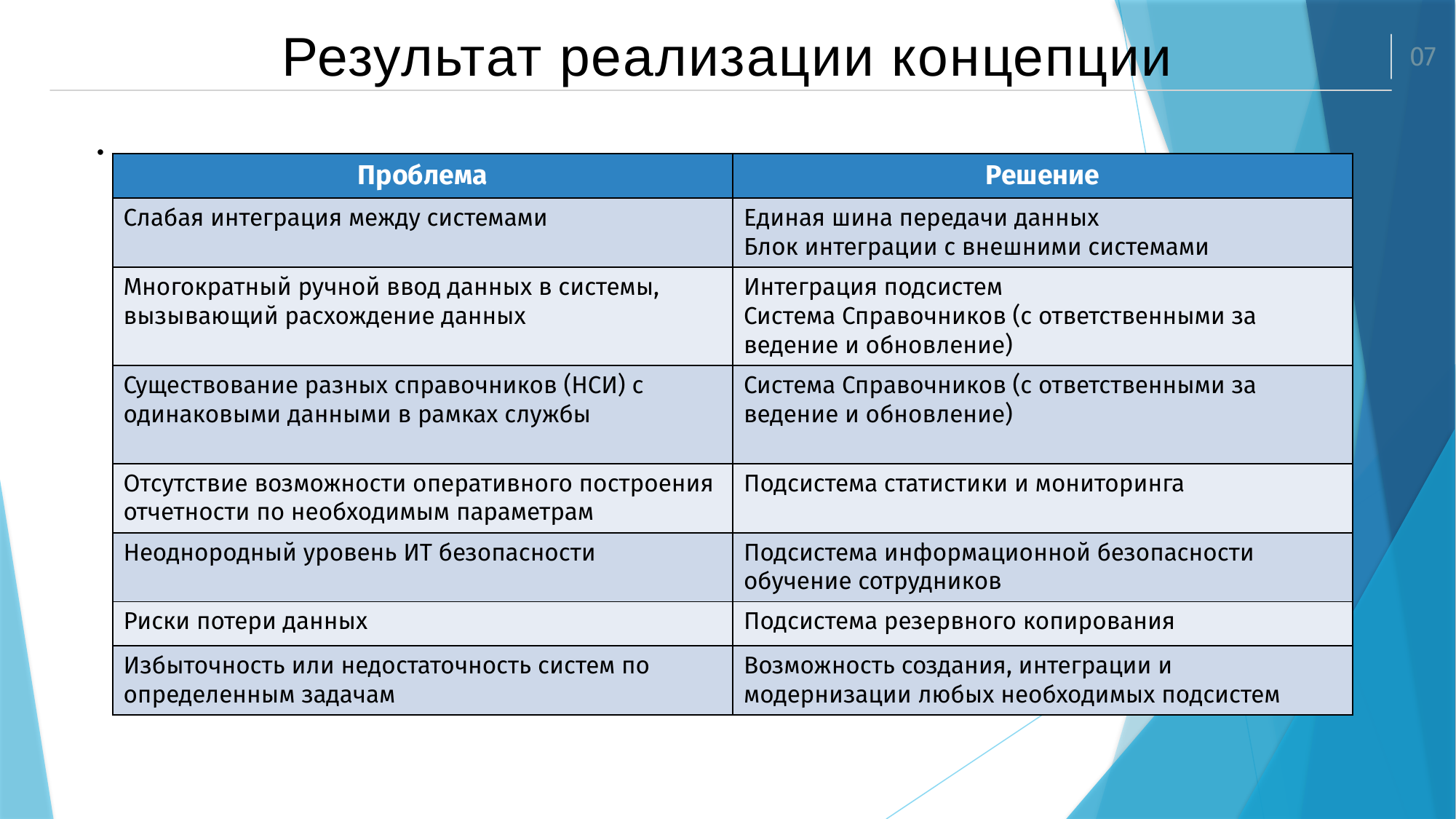

Результат реализации концепции
07
.

| Проблема | Решение |
| --- | --- |
| Слабая интеграция между системами | Единая шина передачи данных Блок интеграции с внешними системами |
| Многократный ручной ввод данных в системы, вызывающий расхождение данных | Интеграция подсистем Система Справочников (с ответственными за ведение и обновление) |
| Существование разных справочников (НСИ) с одинаковыми данными в рамках службы | Система Справочников (с ответственными за ведение и обновление) |
| Отсутствие возможности оперативного построения отчетности по необходимым параметрам | Подсистема статистики и мониторинга |
| Неоднородный уровень ИТ безопасности | Подсистема информационной безопасности обучение сотрудников |
| Риски потери данных | Подсистема резервного копирования |
| Избыточность или недостаточность систем по определенным задачам | Возможность создания, интеграции и модернизации любых необходимых подсистем |